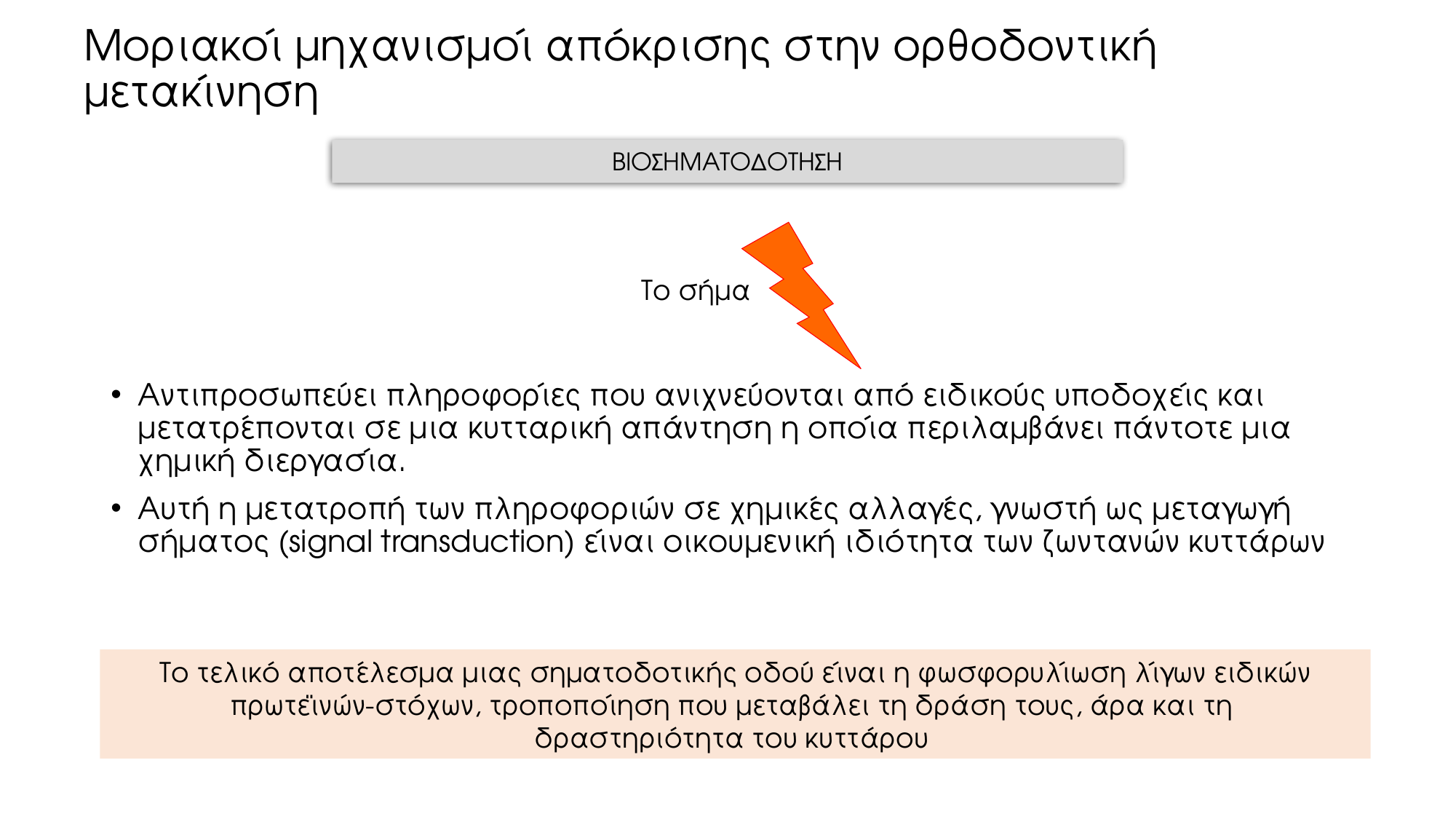

# Μοριακοί μηχανισμοί απόκρισης στην ορθοδοντική μετακίνηση
ΒΙΟΣΗΜΑΤΟΔΟΤΗΣΗ

Το σήμα

Αντιπροσωπεύει πληροφορίες που ανιχνεύονται από ειδικούς υποδοχείς και μετατρέπονται σε μια κυτταρική απάντηση η οποία περιλαμβάνει πάντοτε μια χημική διεργασία.
Αυτή η μετατροπή των πληροφοριών σε χημικές αλλαγές, γνωστή ως μεταγωγή σήματος (signal transduction) είναι οικουμενική ιδιότητα των ζωντανών κυττάρων
Το τελικό αποτέλεσμα μιας σηματοδοτικής οδού είναι η φωσφορυλίωση λίγων ειδικών πρωτεϊνών-στόχων, τροποποίηση που μεταβάλει τη δράση τους, άρα και τη
δραστηριότητα του κυττάρου